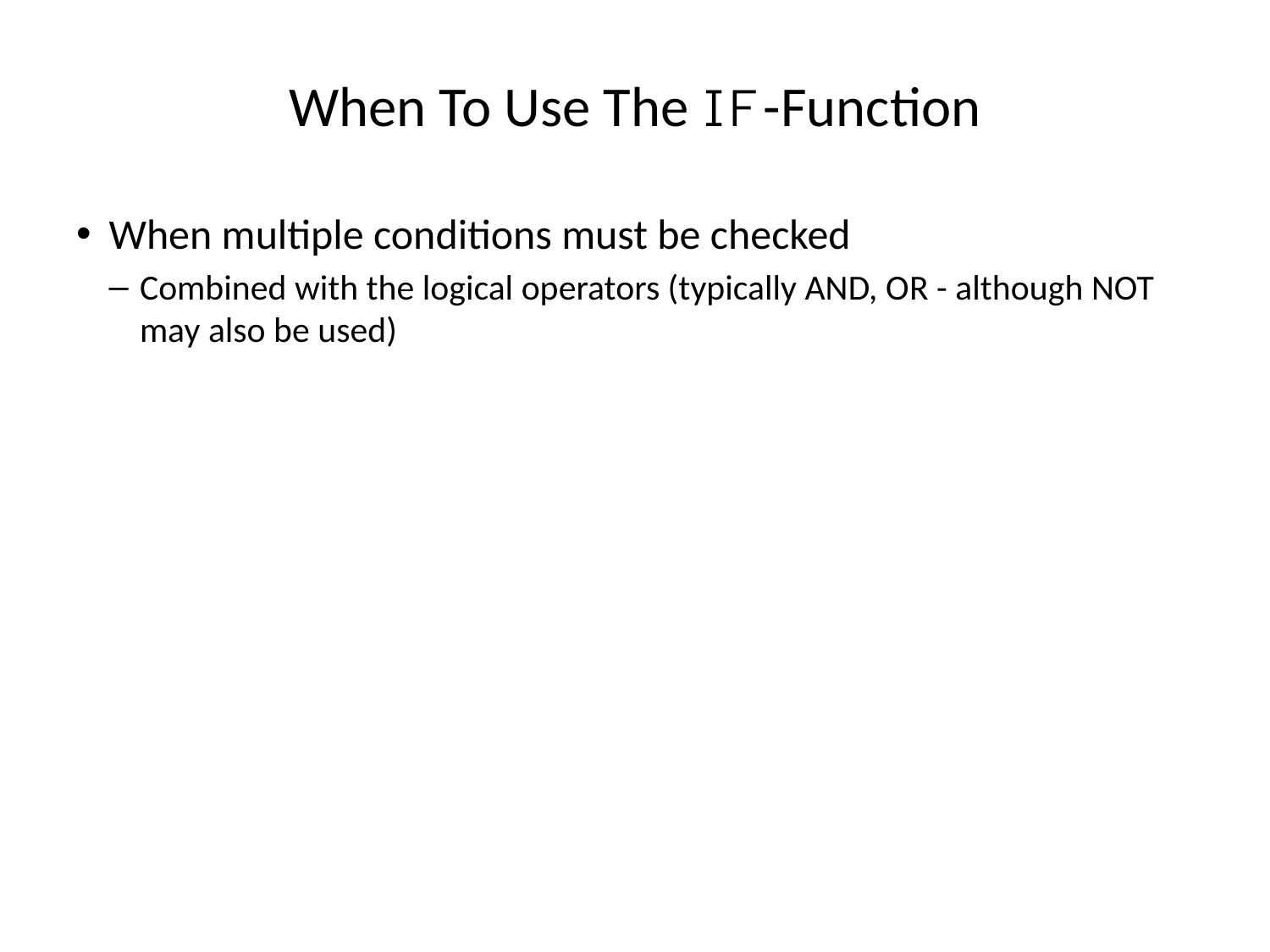

# When To Use The IF-Function
When multiple conditions must be checked
Combined with the logical operators (typically AND, OR - although NOT may also be used)